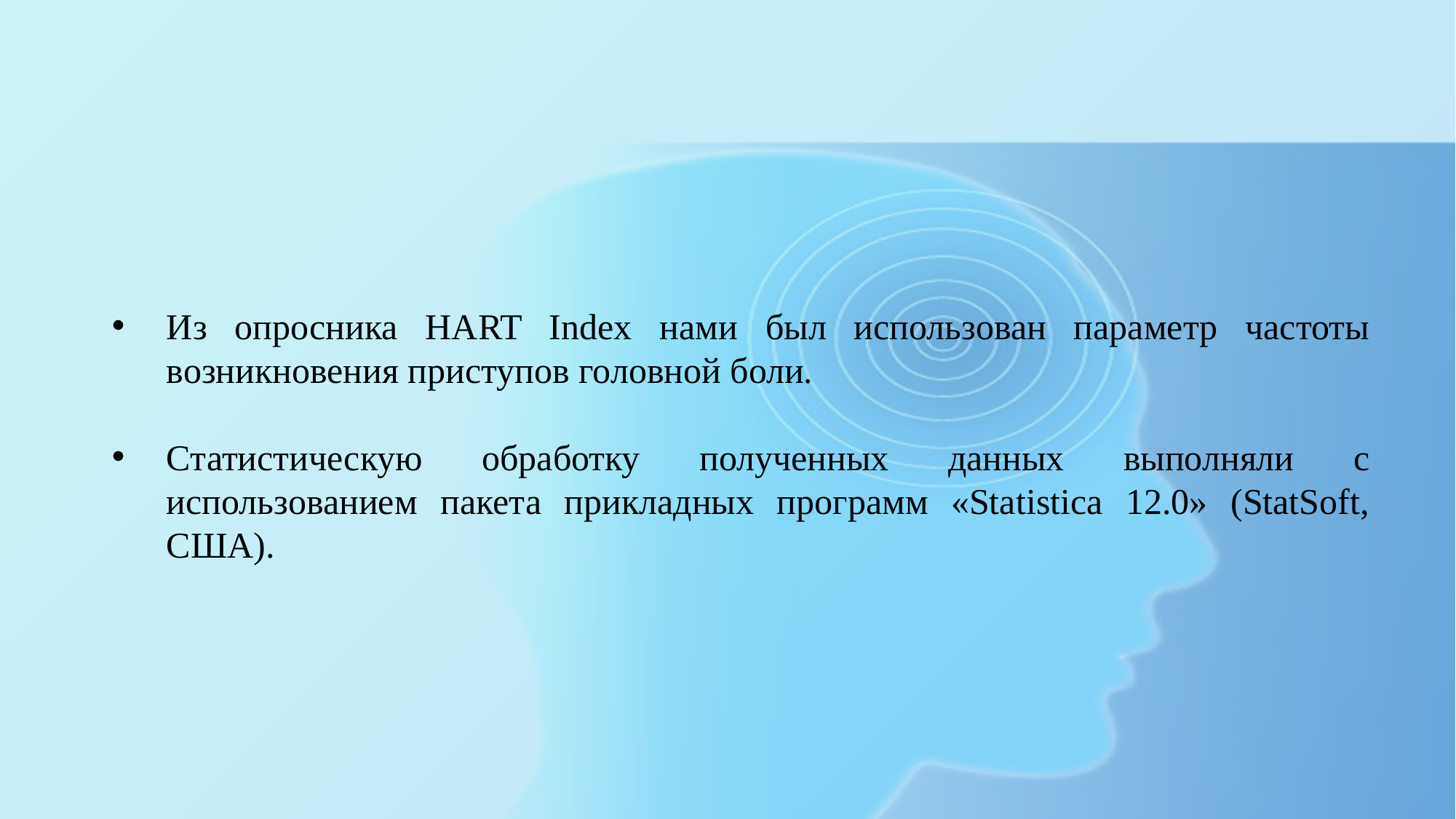

Из опросника HART Index нами был использован параметр частоты возникновения приступов головной боли.

Статистическую обработку полученных данных выполняли с использованием пакета прикладных программ «Statistica 12.0» (StatSoft, США).